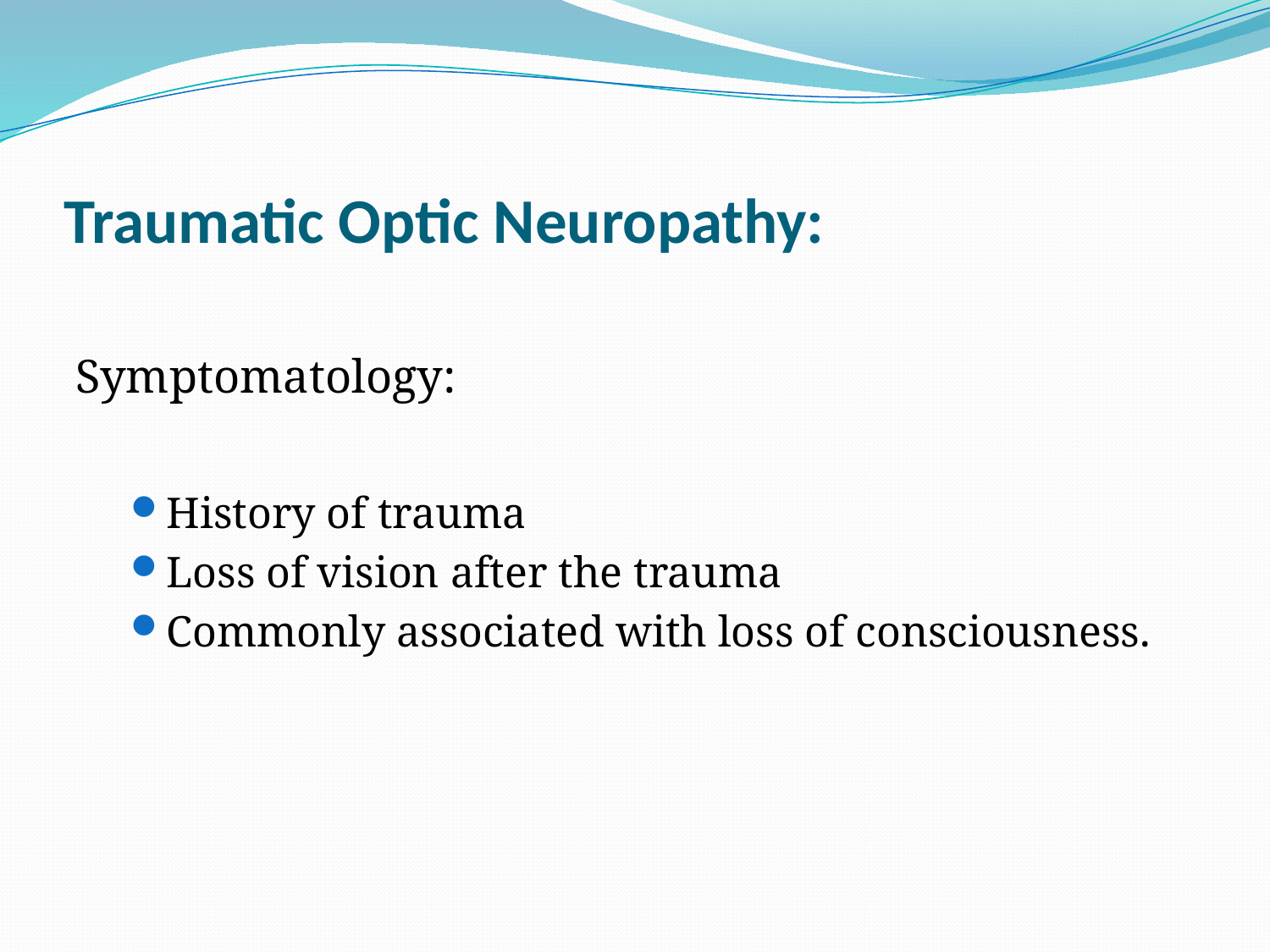

# Traumatic Optic Neuropathy:

Symptomatology:

History of trauma
Loss of vision after the trauma
Commonly associated with loss of consciousness.